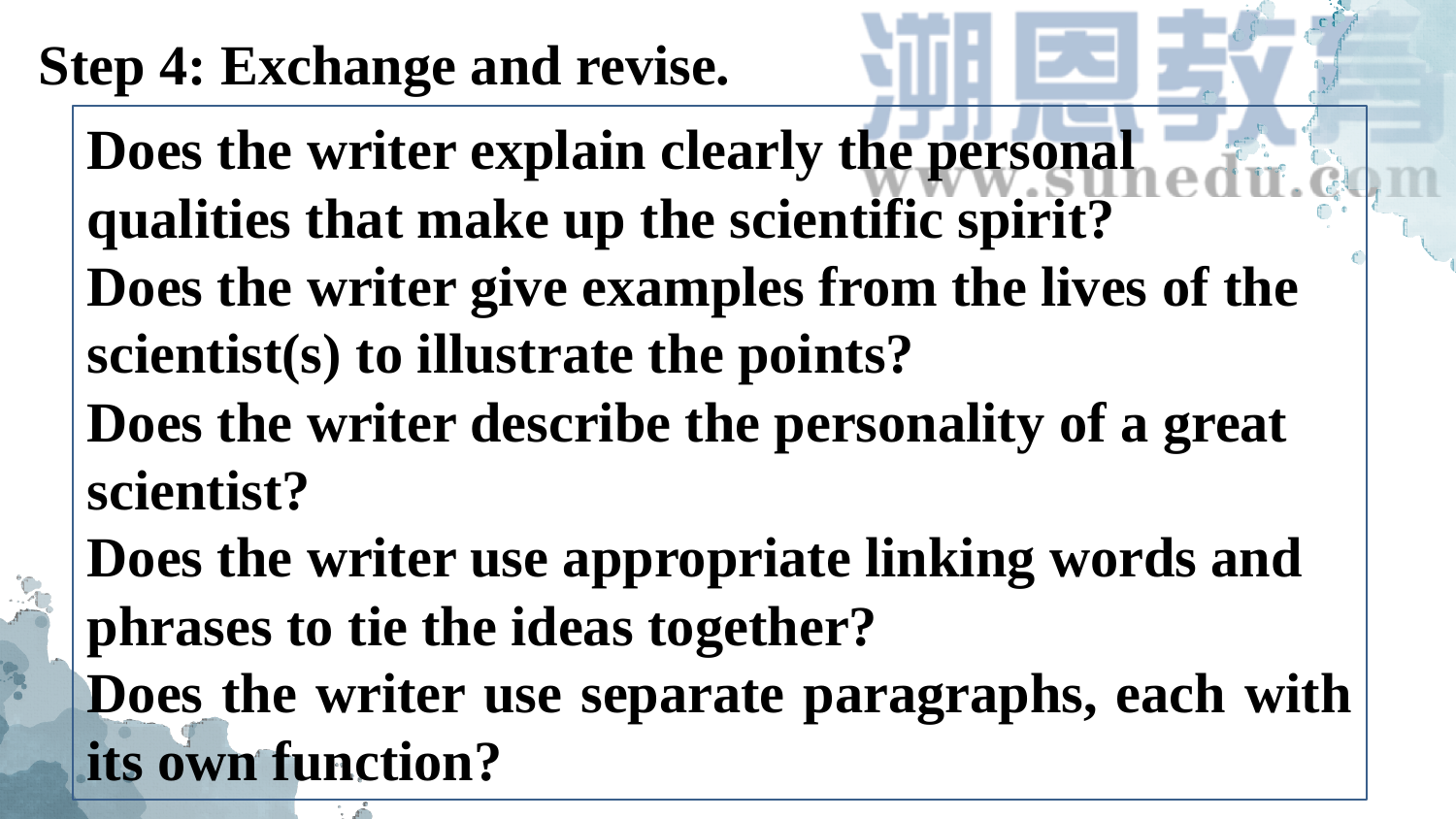

Step 4: Exchange and revise.
Does the writer explain clearly the personal qualities that make up the scientific spirit?Does the writer give examples from the lives of the scientist(s) to illustrate the points?Does the writer describe the personality of a great scientist?Does the writer use appropriate linking words and phrases to tie the ideas together?Does the writer use separate paragraphs, each with its own function?